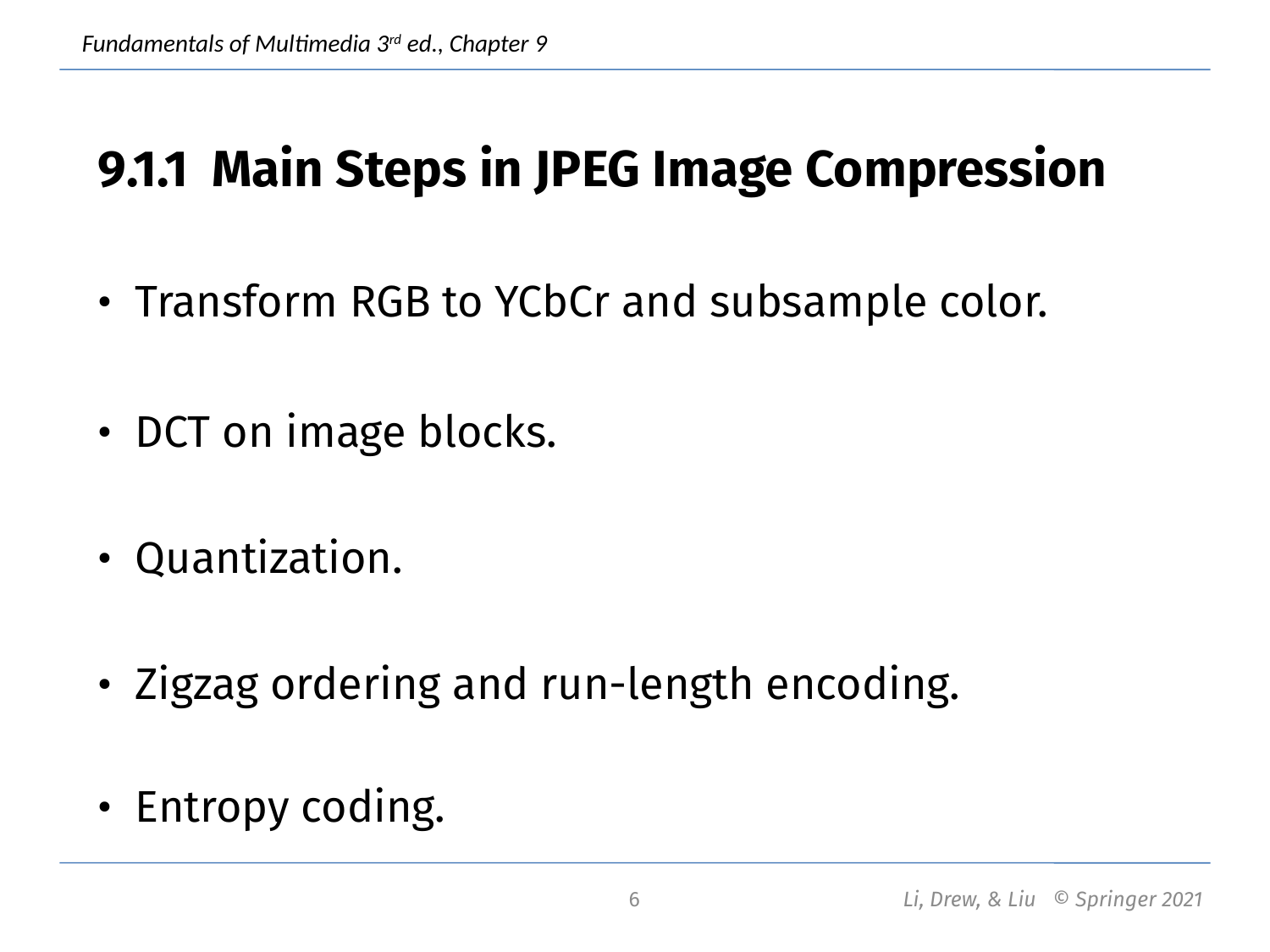

9.1.1  Main Steps in JPEG Image Compression

•  Transform RGB to YCbCr and subsample color.

•  DCT on image blocks.

•  Quantization.

•  Zigzag ordering and run-length encoding.

•  Entropy coding.
6
Li, Drew, & Liu   © Springer 2021